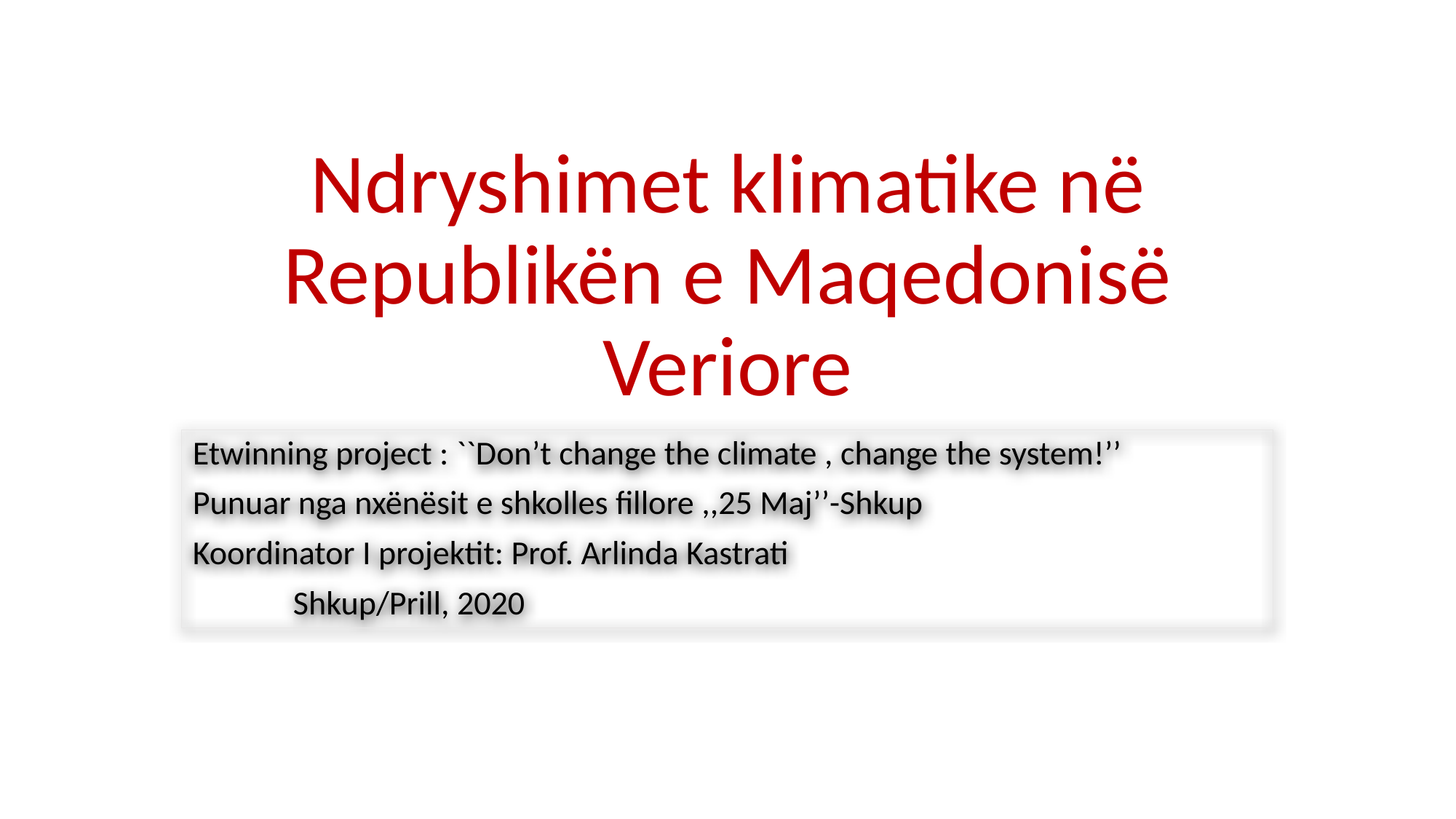

# Ndryshimet klimatike në Republikën e Maqedonisë Veriore
Etwinning project : ``Don’t change the climate , change the system!’’
Punuar nga nxënësit e shkolles fillore ,,25 Maj’’-Shkup
Koordinator I projektit: Prof. Arlinda Kastrati
			Shkup/Prill, 2020